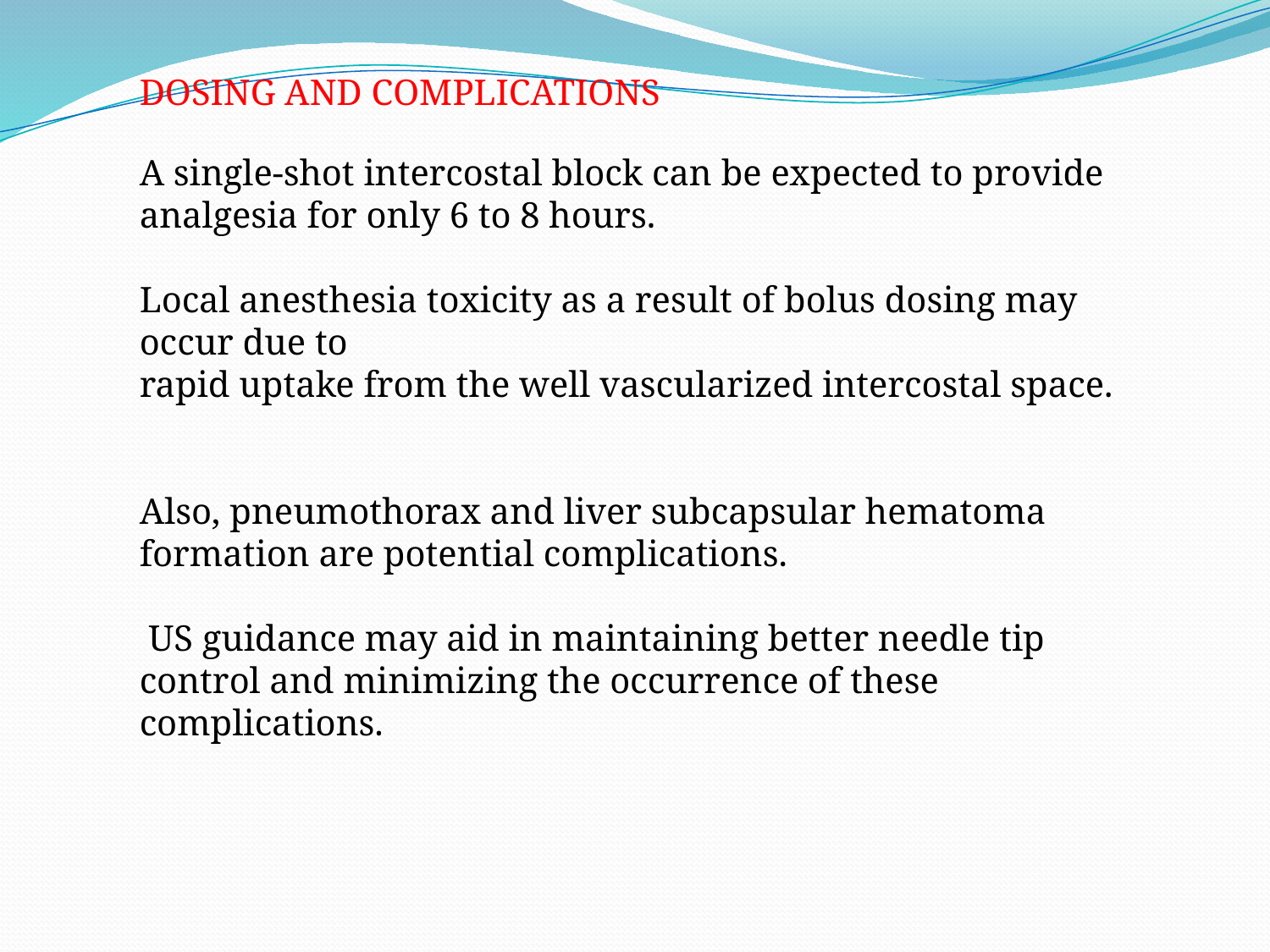

DOSING AND COMPLICATIONS
A single-shot intercostal block can be expected to provide
analgesia for only 6 to 8 hours.

Local anesthesia toxicity as a result of bolus dosing may occur due to
rapid uptake from the well vascularized intercostal space.

Also, pneumothorax and liver subcapsular hematoma formation are potential complications.

 US guidance may aid in maintaining better needle tip control and minimizing the occurrence of these complications.